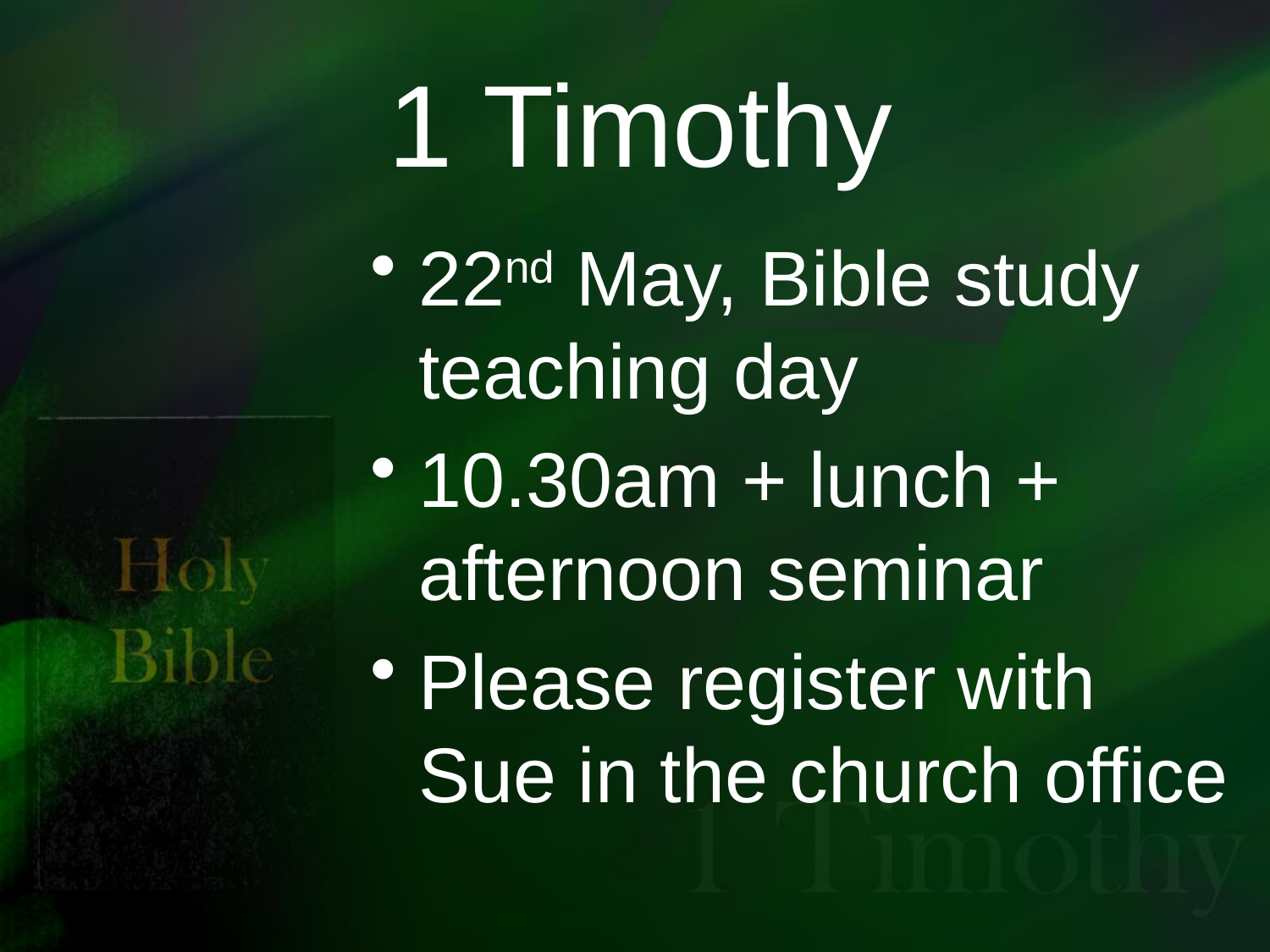

# 1 Timothy
22nd May, Bible study teaching day
10.30am + lunch + afternoon seminar
Please register with Sue in the church office